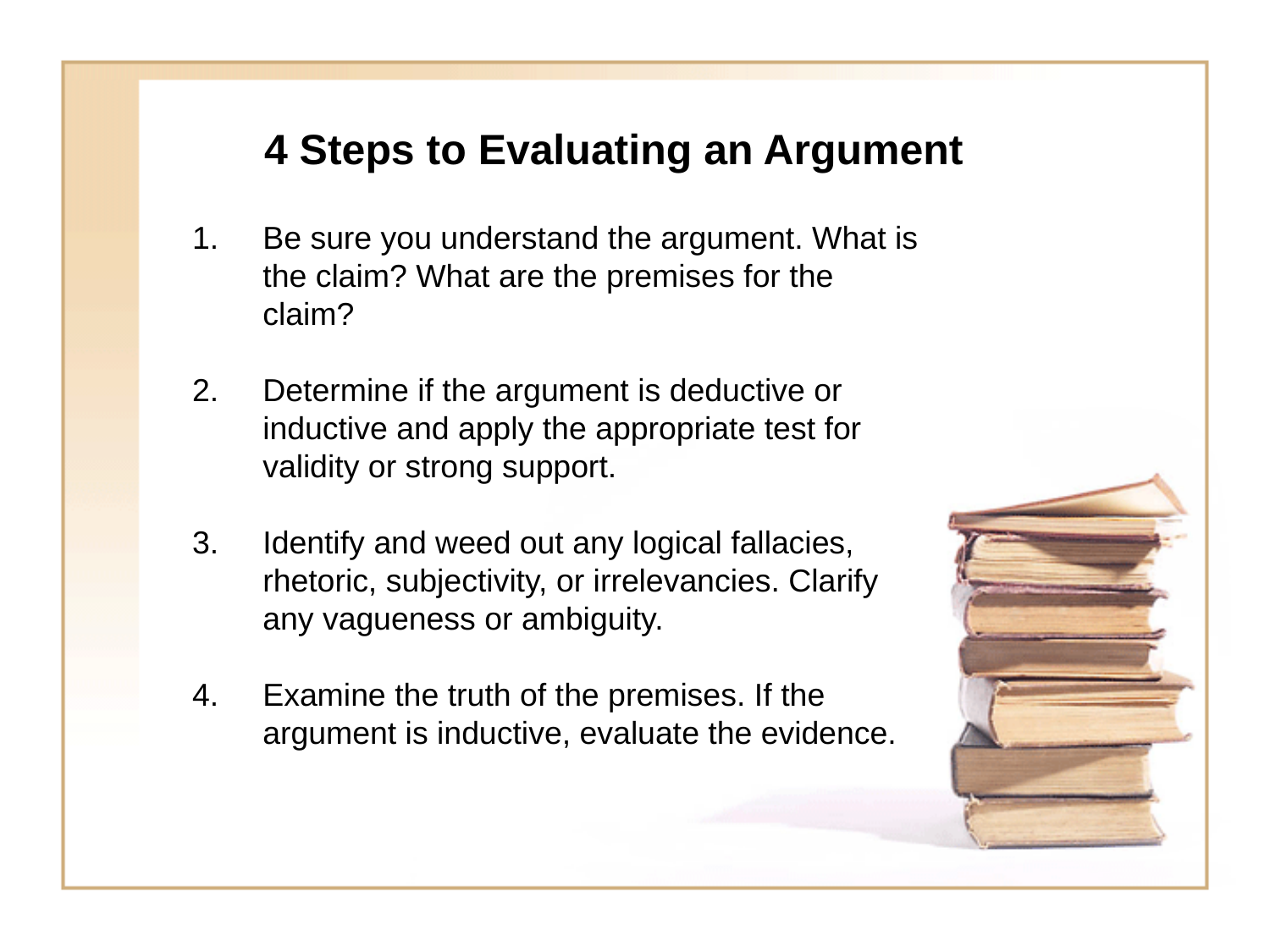

4 Steps to Evaluating an Argument
Be sure you understand the argument. What is the claim? What are the premises for the claim?

Determine if the argument is deductive or inductive and apply the appropriate test for validity or strong support.

Identify and weed out any logical fallacies, rhetoric, subjectivity, or irrelevancies. Clarify any vagueness or ambiguity.

Examine the truth of the premises. If the argument is inductive, evaluate the evidence.